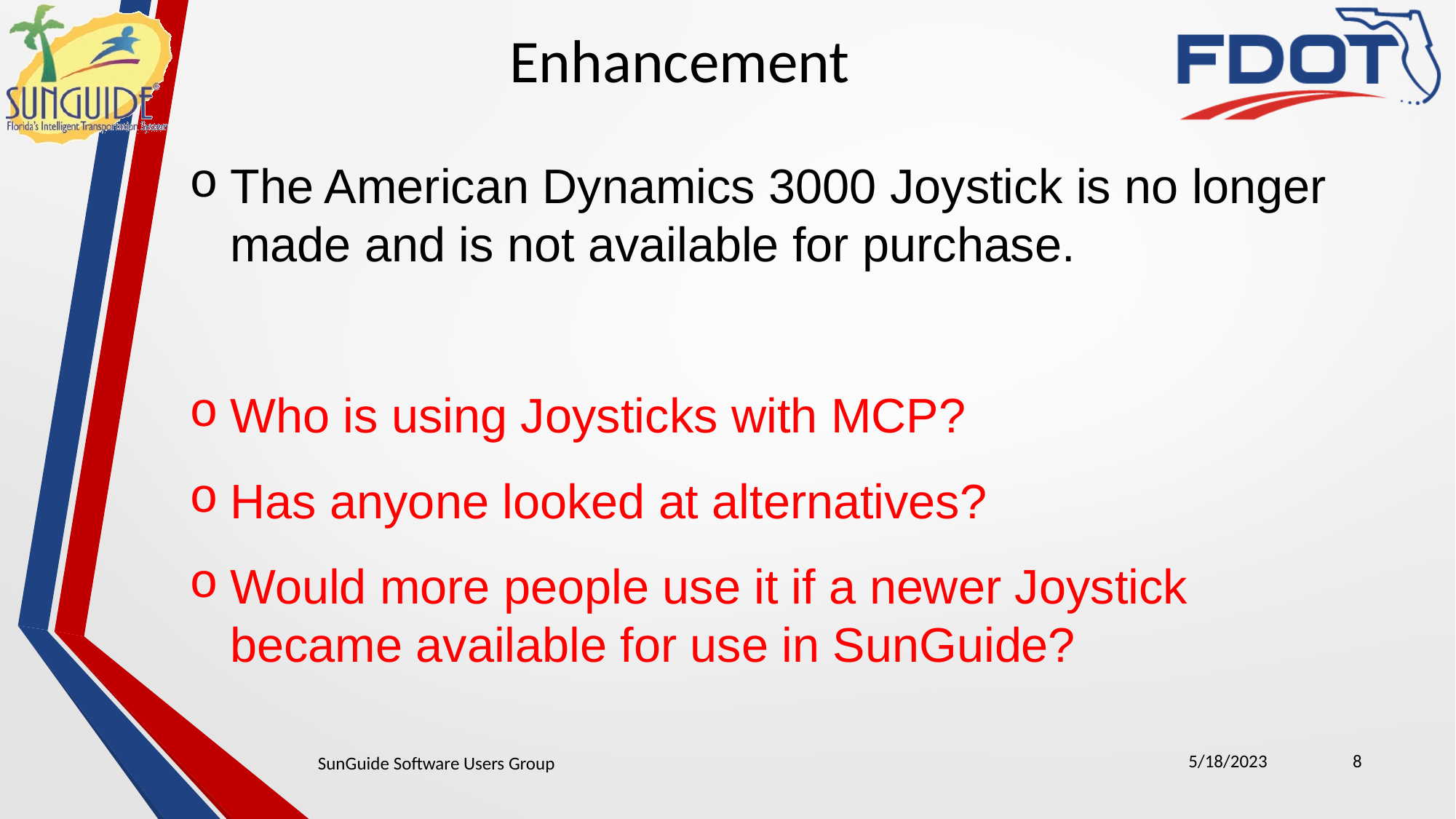

Enhancement
The American Dynamics 3000 Joystick is no longer made and is not available for purchase.

Who is using Joysticks with MCP?
Has anyone looked at alternatives?
Would more people use it if a newer Joystick became available for use in SunGuide?
5/18/2023
8
SunGuide Software Users Group